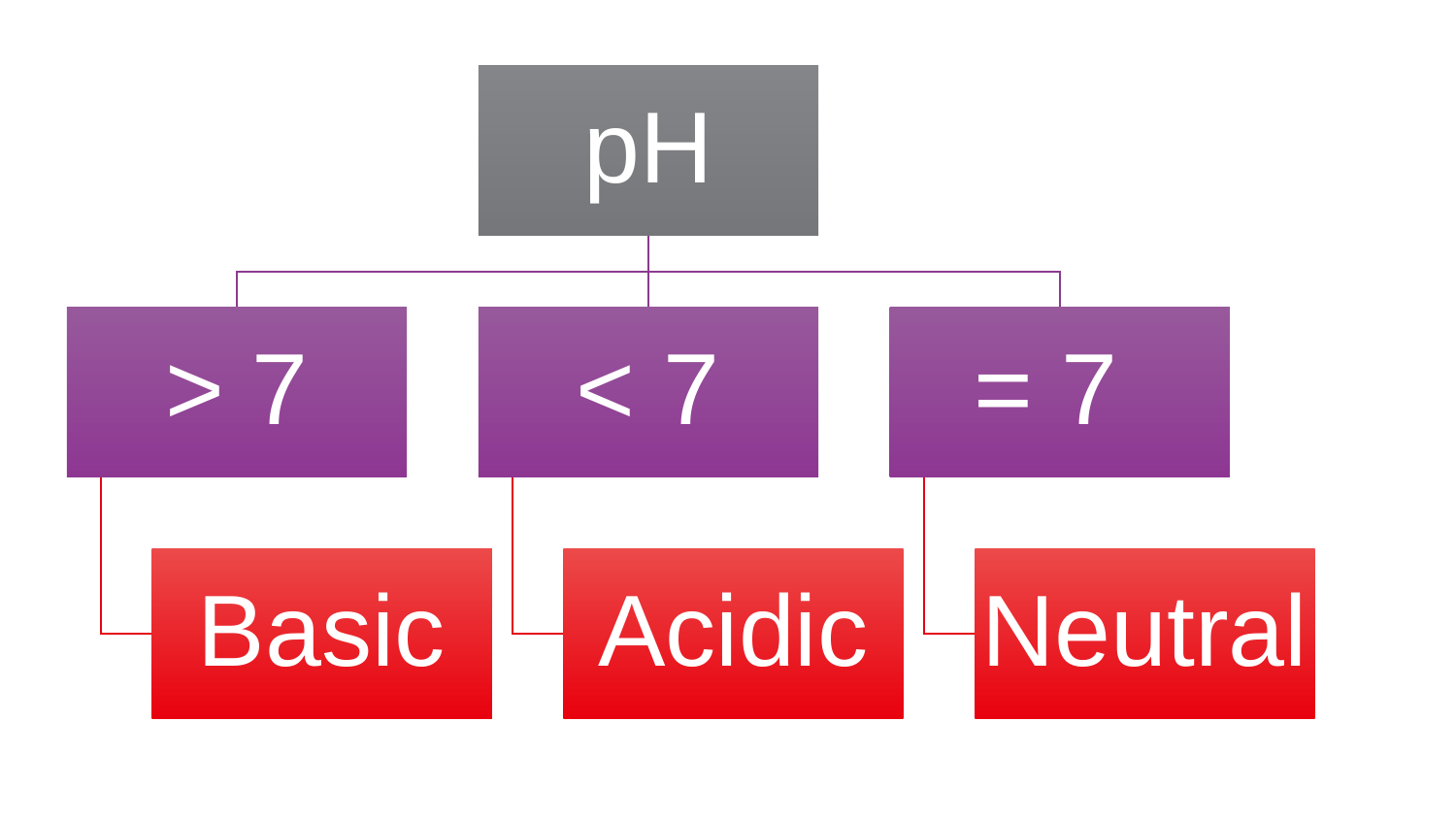

pH
> 7
Basic
< 7
Acidic
= 7
Neutral